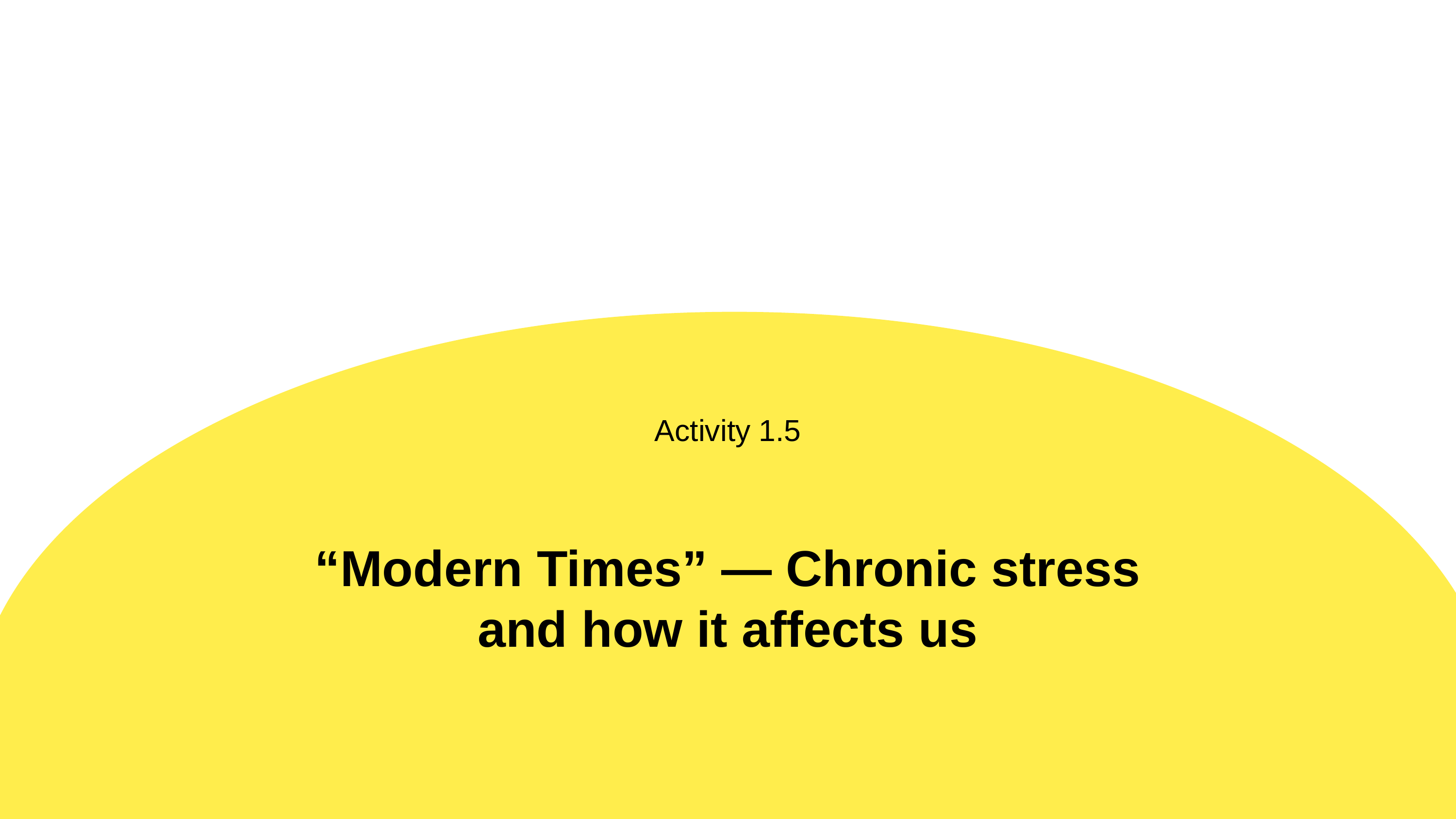

Activity 1.5
“Modern Times” — Chronic stress and how it affects us